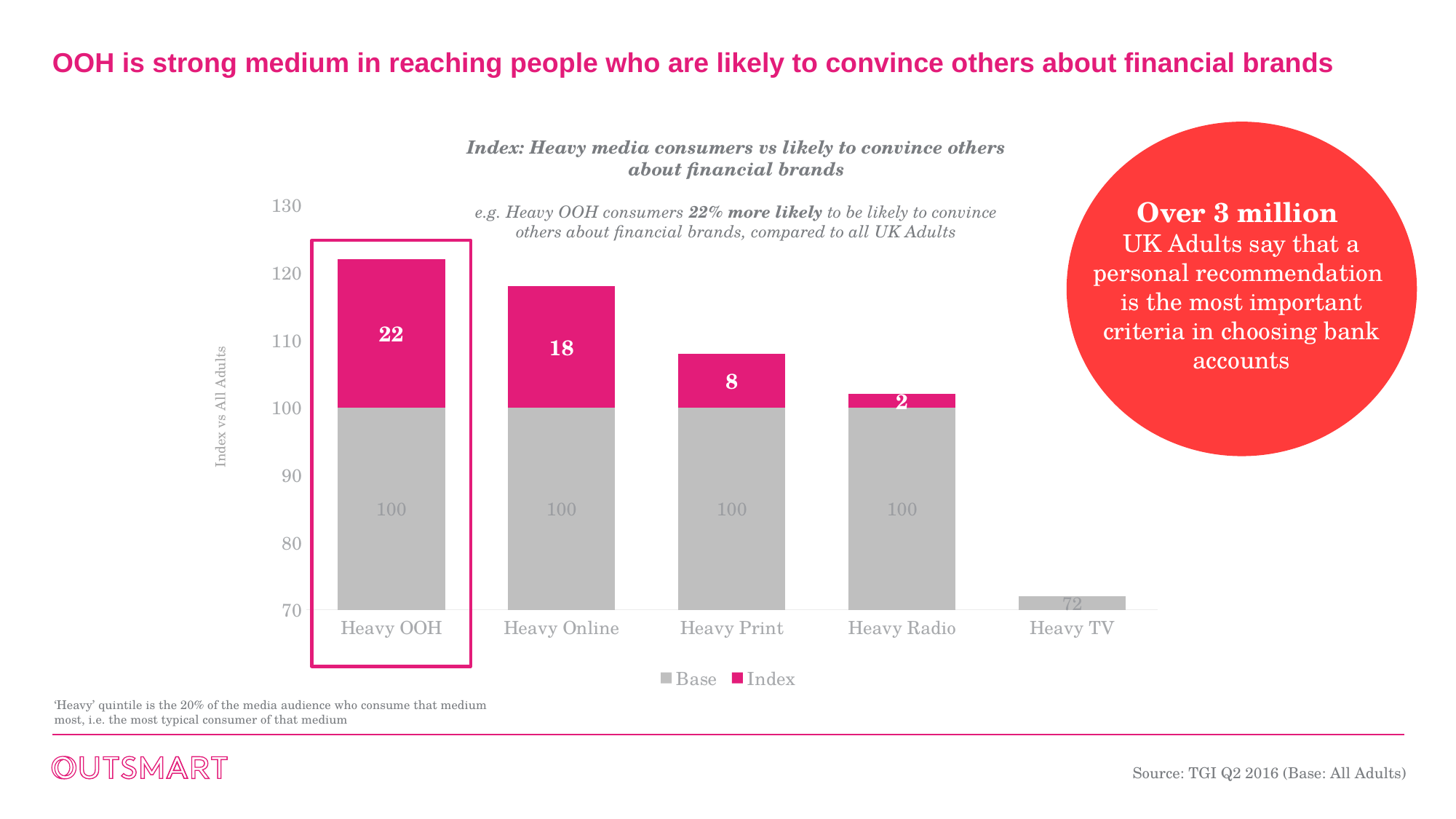

# OOH is strong medium in reaching people who are likely to convince others about financial brands

Index: Heavy media consumers vs likely to convince others about financial brands

e.g. Heavy OOH consumers 22% more likely to be likely to convince others about financial brands, compared to all UK Adults

### Chart

| Category | Base | Index |
|---|---|---|
| Heavy OOH | 100.0 | 22.0 |
| Heavy Online | 100.0 | 18.0 |
| Heavy Print | 100.0 | 8.0 |
| Heavy Radio | 100.0 | 2.0 |
| Heavy TV | 72.0 | None |
Over 3 million
UK Adults say that a personal recommendation
is the most important criteria in choosing bank accounts

Index vs All Adults
‘Heavy’ quintile is the 20% of the media audience who consume that medium most, i.e. the most typical consumer of that medium
Source: TGI Q2 2016 (Base: All Adults)